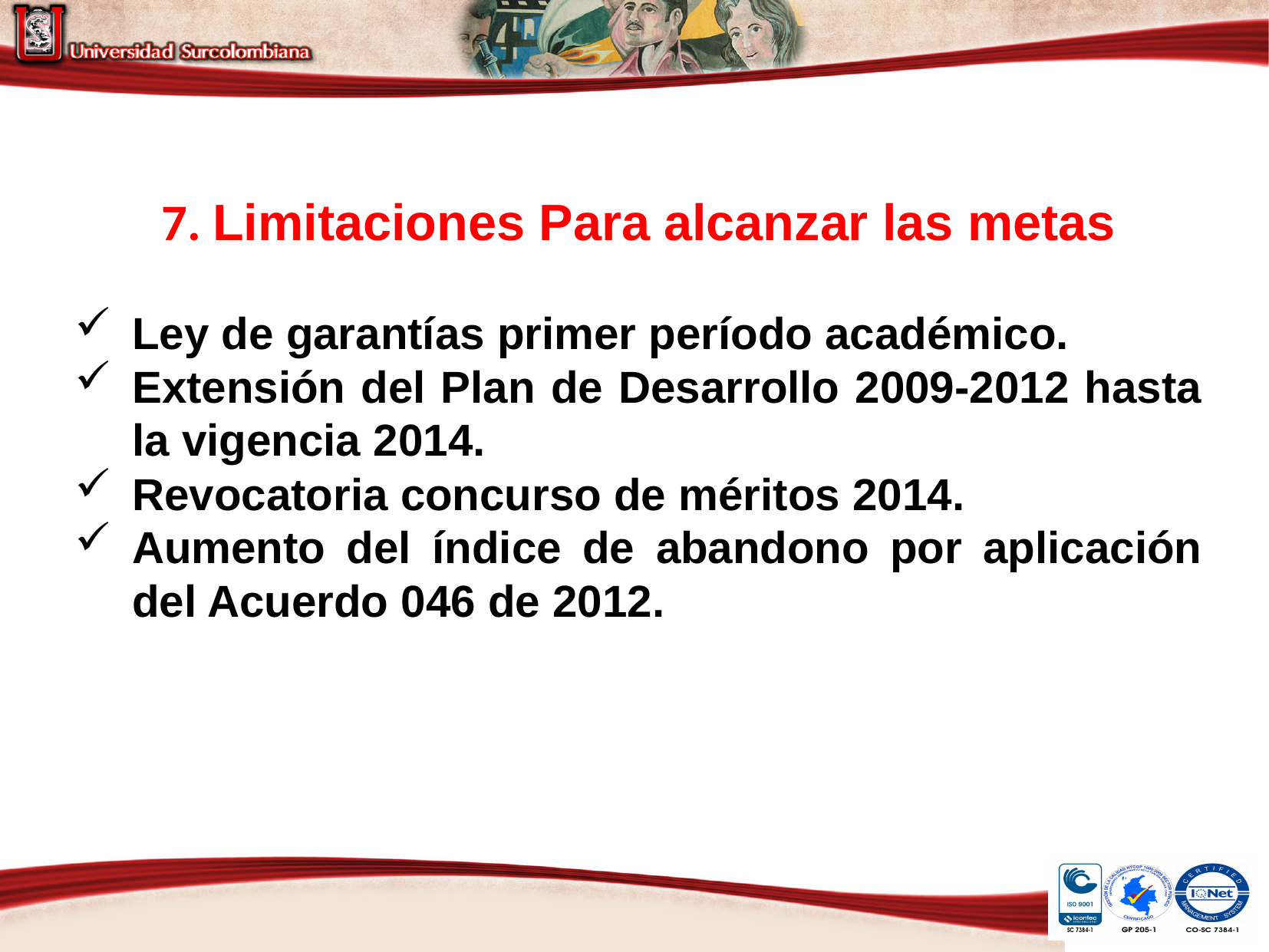

7. Limitaciones Para alcanzar las metas

Ley de garantías primer período académico.
Extensión del Plan de Desarrollo 2009-2012 hasta la vigencia 2014.
Revocatoria concurso de méritos 2014.
Aumento del índice de abandono por aplicación del Acuerdo 046 de 2012.